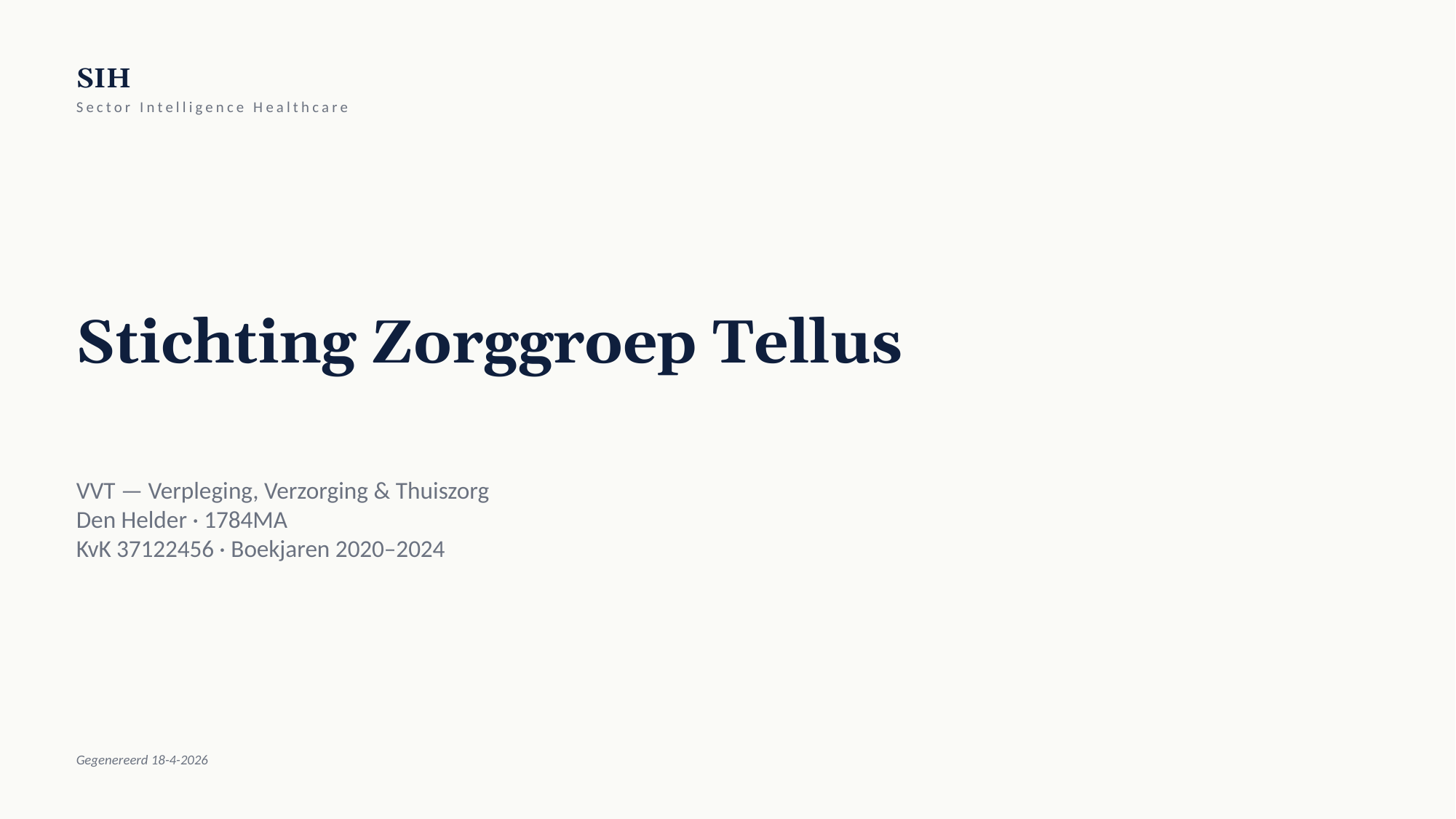

SIH
Sector Intelligence Healthcare
Stichting Zorggroep Tellus
VVT — Verpleging, Verzorging & Thuiszorg
Den Helder · 1784MA
KvK 37122456 · Boekjaren 2020–2024
Gegenereerd 18-4-2026